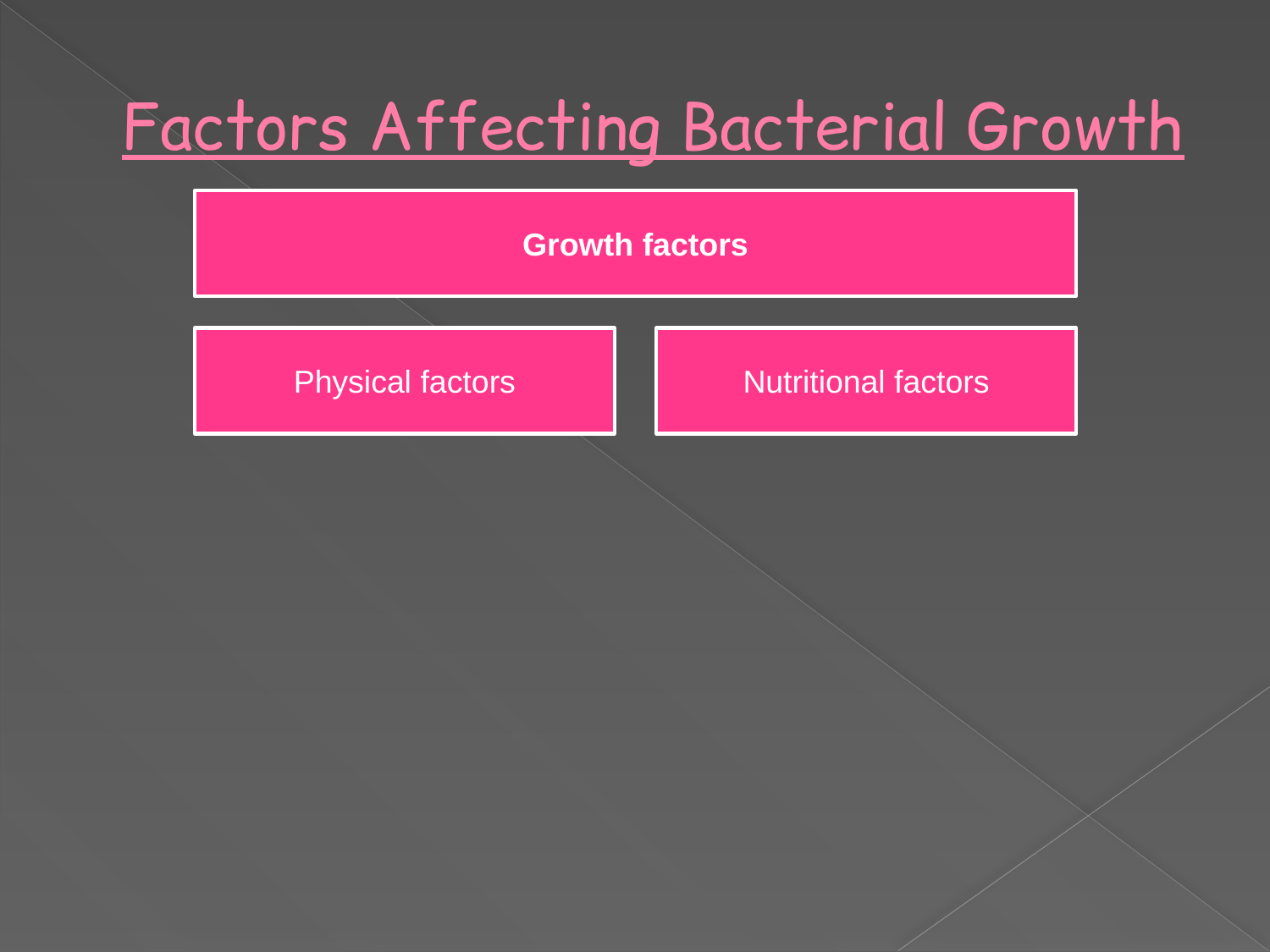

# Factors Affecting Bacterial Growth
Growth factors
Physical factors
Nutritional factors